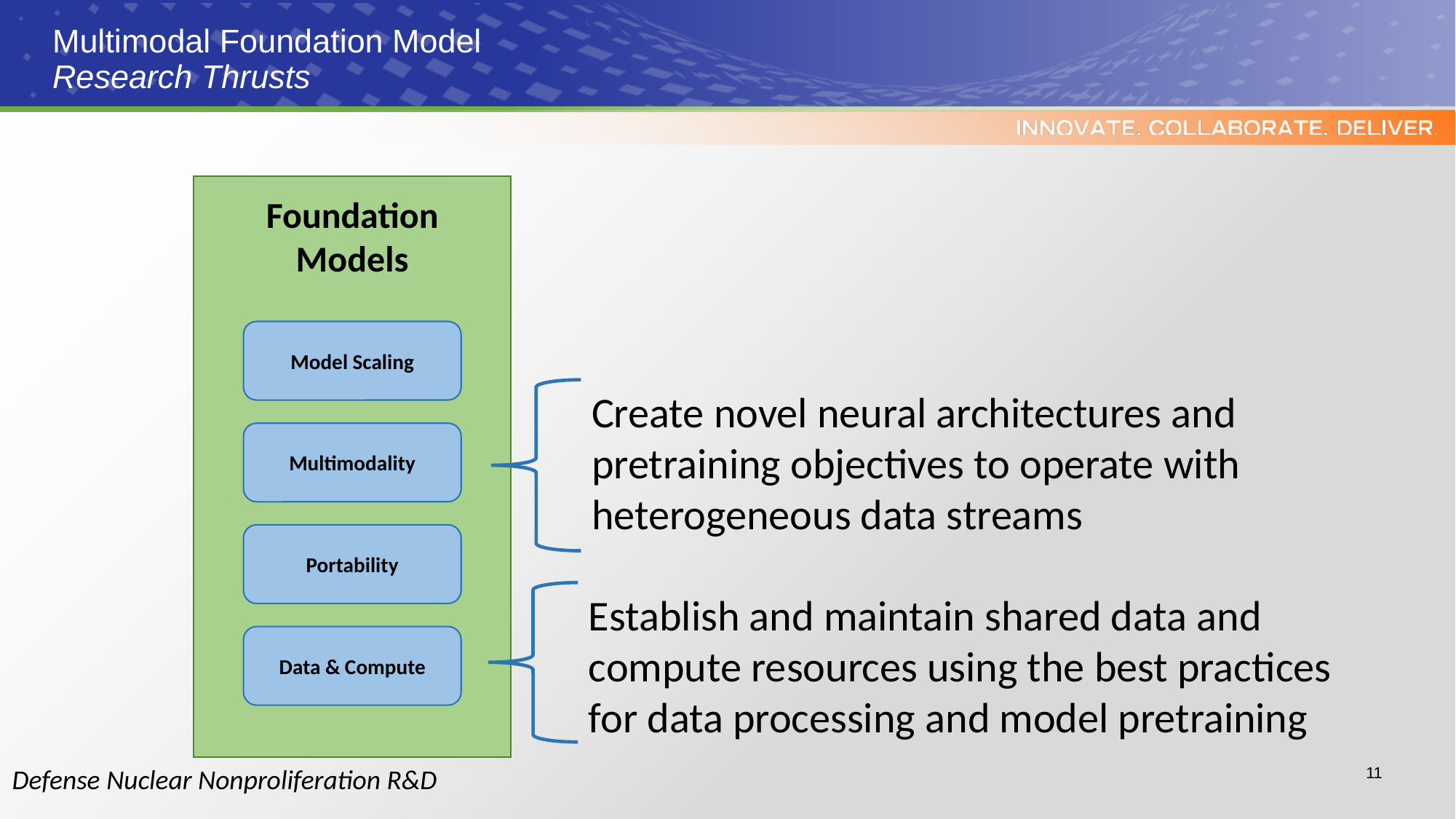

# Multimodal Foundation Model Research Thrusts

Foundation Models
Model Scaling

Create novel neural architectures and pretraining objectives to operate with heterogeneous data streams
Multimodality
Portability

Establish and maintain shared data and compute resources using the best practices for data processing and model pretraining
Data & Compute
11